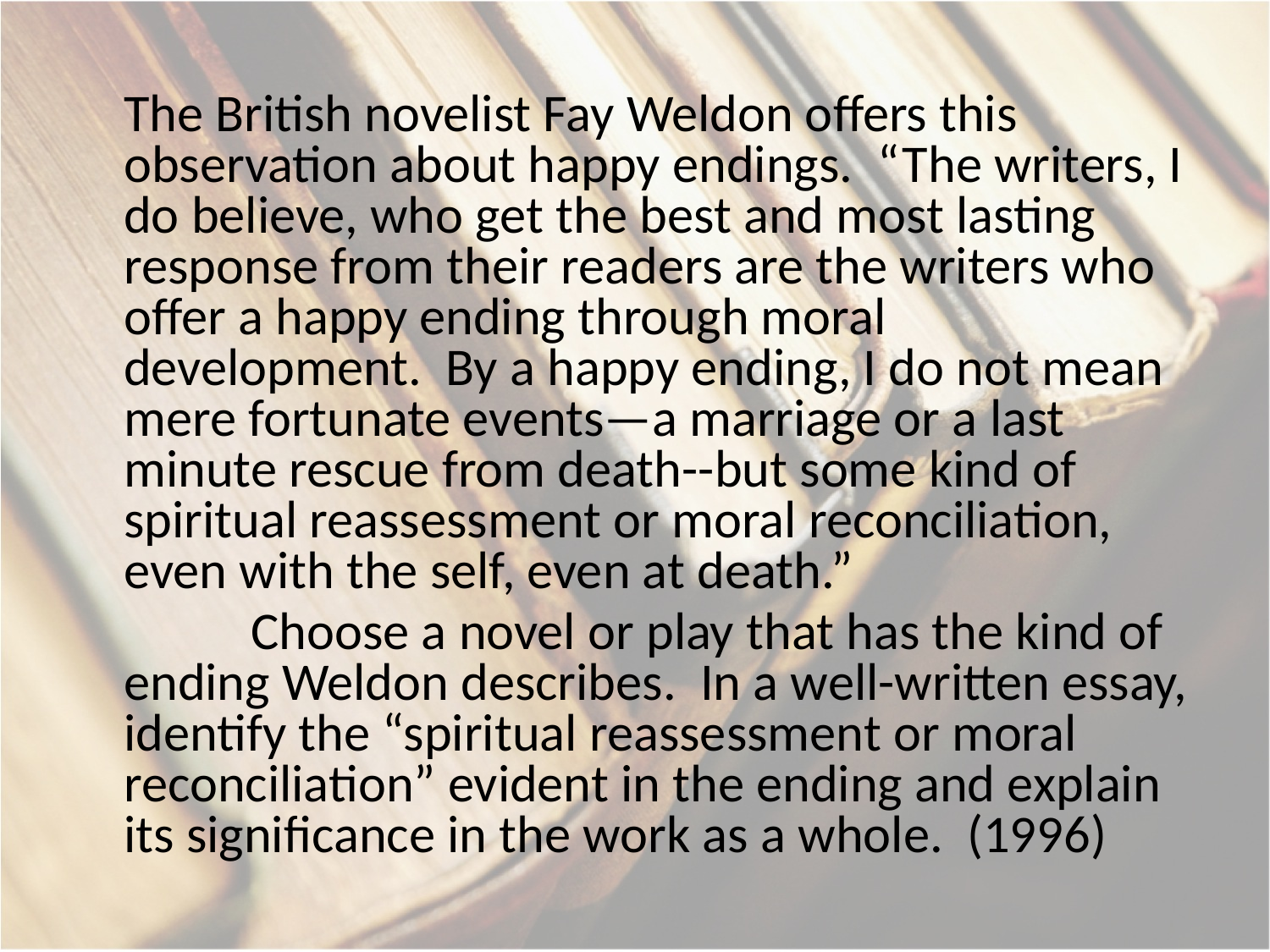

The British novelist Fay Weldon offers this observation about happy endings.  “The writers, I do believe, who get the best and most lasting response from their readers are the writers who offer a happy ending through moral development.  By a happy ending, I do not mean mere fortunate events—a marriage or a last minute rescue from death--but some kind of spiritual reassessment or moral reconciliation, even with the self, even at death.”
	Choose a novel or play that has the kind of ending Weldon describes.  In a well-written essay, identify the “spiritual reassessment or moral reconciliation” evident in the ending and explain its significance in the work as a whole.  (1996)